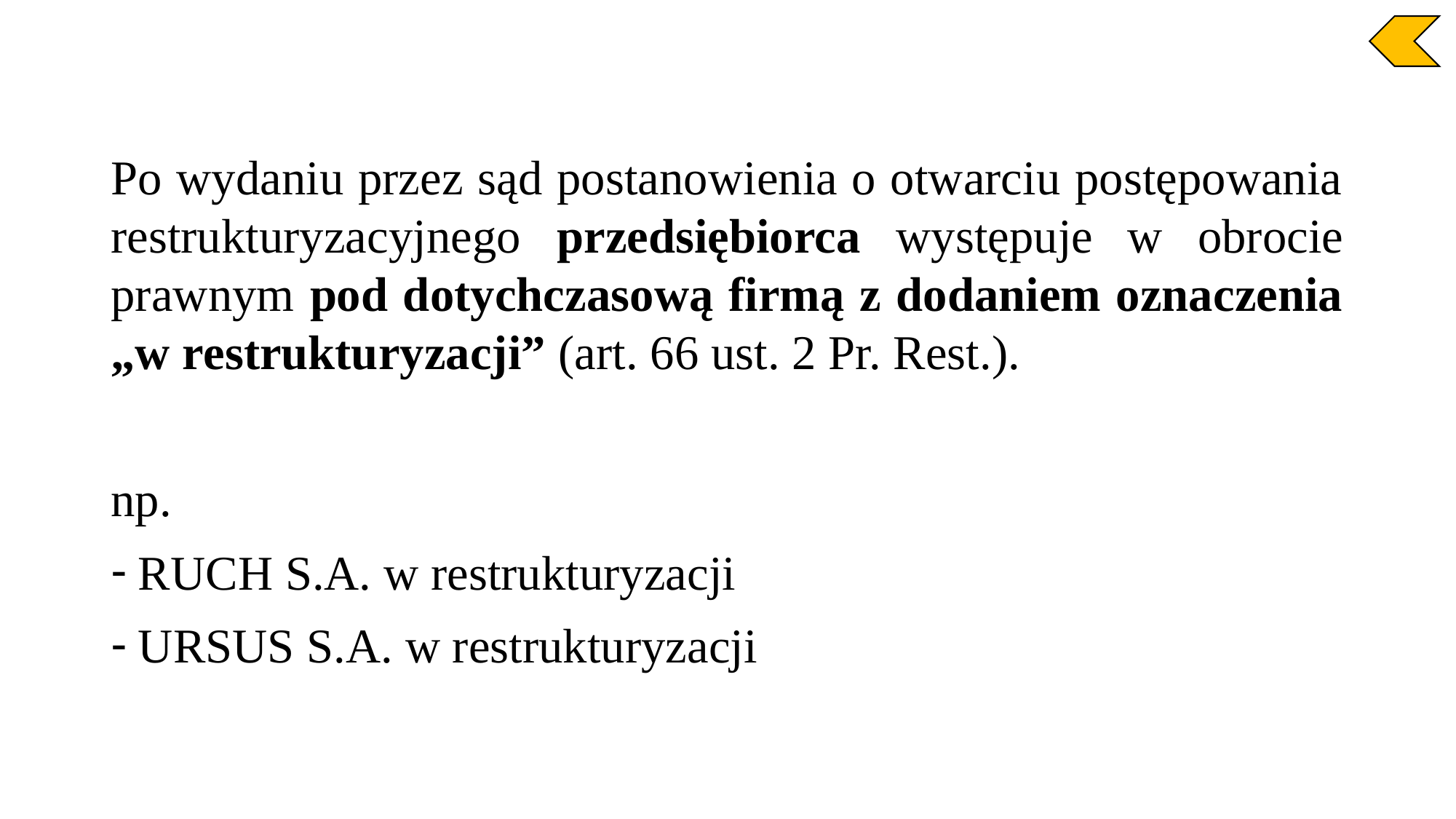

Po wydaniu przez sąd postanowienia o otwarciu postępowania restrukturyzacyjnego przedsiębiorca występuje w obrocie prawnym pod dotychczasową firmą z dodaniem oznaczenia „w restrukturyzacji” (art. 66 ust. 2 Pr. Rest.).

np.
RUCH S.A. w restrukturyzacji
URSUS S.A. w restrukturyzacji